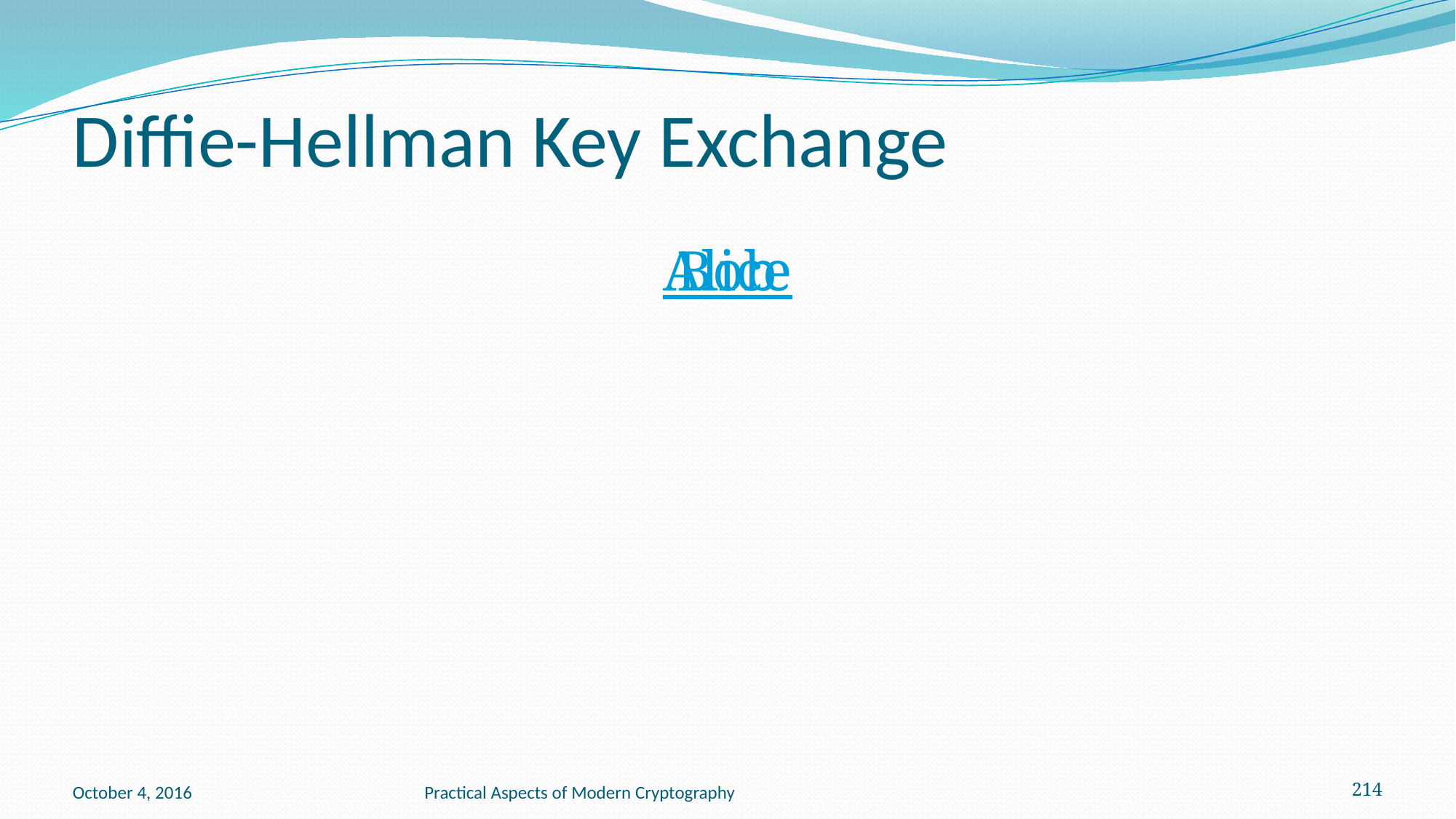

# Diffie-Hellman Key Exchange
Alice
Bob
October 4, 2016
Practical Aspects of Modern Cryptography
214